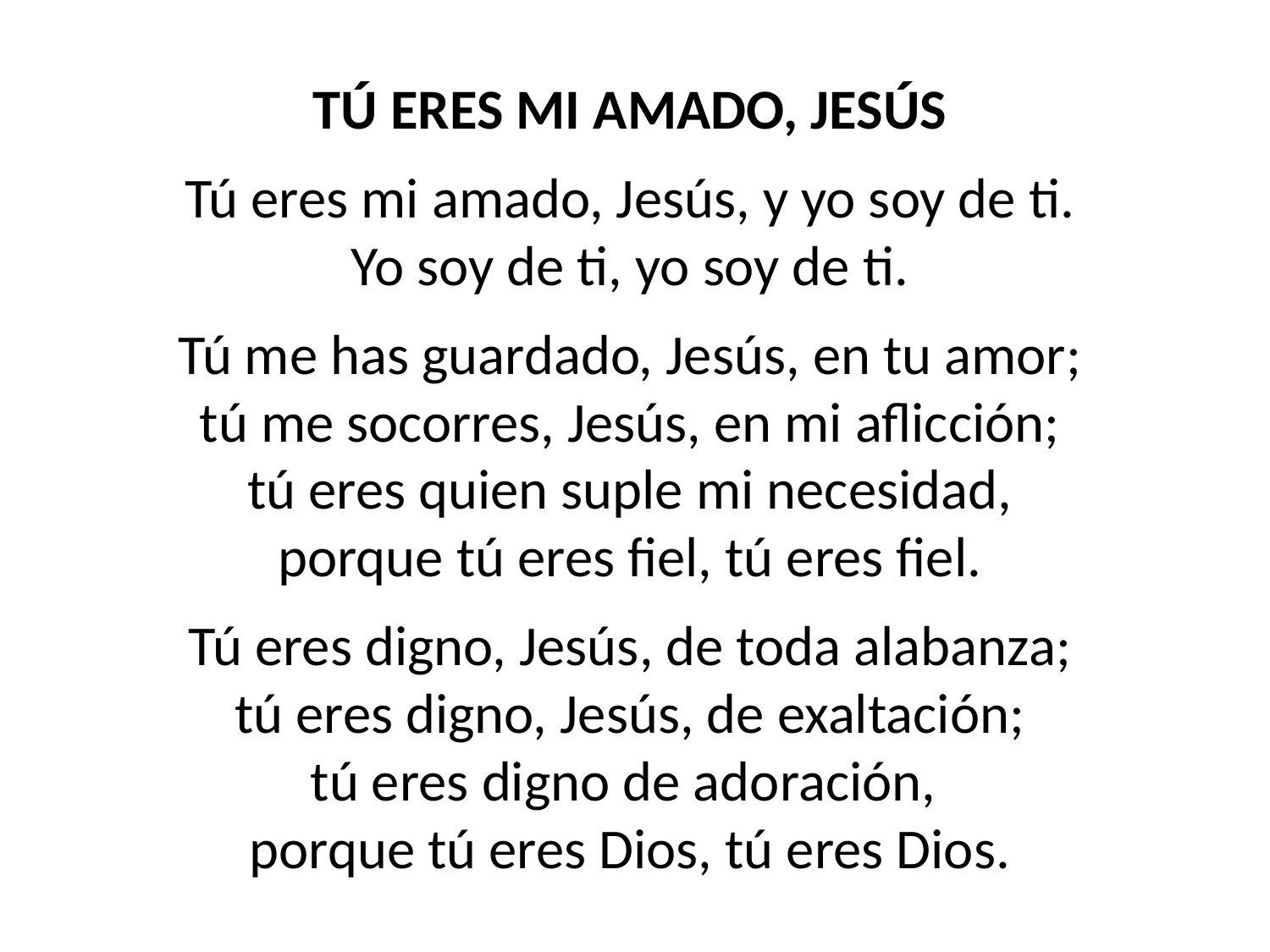

TÚ ERES MI AMADO, JESÚS
Tú eres mi amado, Jesús, y yo soy de ti.
Yo soy de ti, yo soy de ti.
Tú me has guardado, Jesús, en tu amor;
tú me socorres, Jesús, en mi aflicción;
tú eres quien suple mi necesidad,
porque tú eres fiel, tú eres fiel.
Tú eres digno, Jesús, de toda alabanza;
tú eres digno, Jesús, de exaltación;
tú eres digno de adoración,
porque tú eres Dios, tú eres Dios.